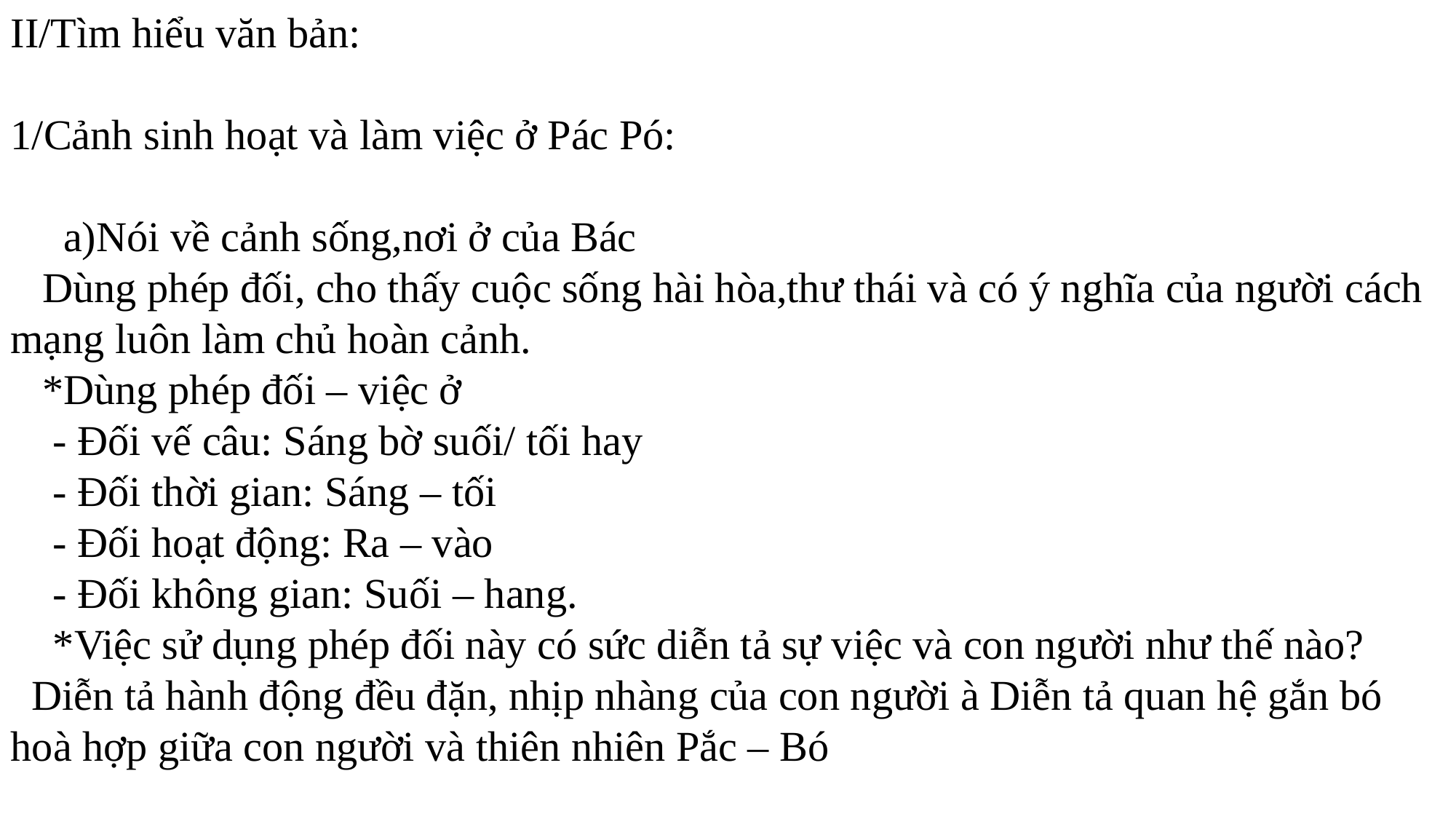

II/Tìm hiểu văn bản:

1/Cảnh sinh hoạt và làm việc ở Pác Pó:

     a)Nói về cảnh sống,nơi ở của Bác
   Dùng phép đối, cho thấy cuộc sống hài hòa,thư thái và có ý nghĩa của người cách mạng luôn làm chủ hoàn cảnh.
   *Dùng phép đối – việc ở
    - Đối vế câu: Sáng bờ suối/ tối hay
    - Đối thời gian: Sáng – tối
    - Đối hoạt động: Ra – vào
    - Đối không gian: Suối – hang.
    *Việc sử dụng phép đối này có sức diễn tả sự việc và con người như thế nào?
  Diễn tả hành động đều đặn, nhịp nhàng của con người à Diễn tả quan hệ gắn bó hoà hợp giữa con người và thiên nhiên Pắc – Bó